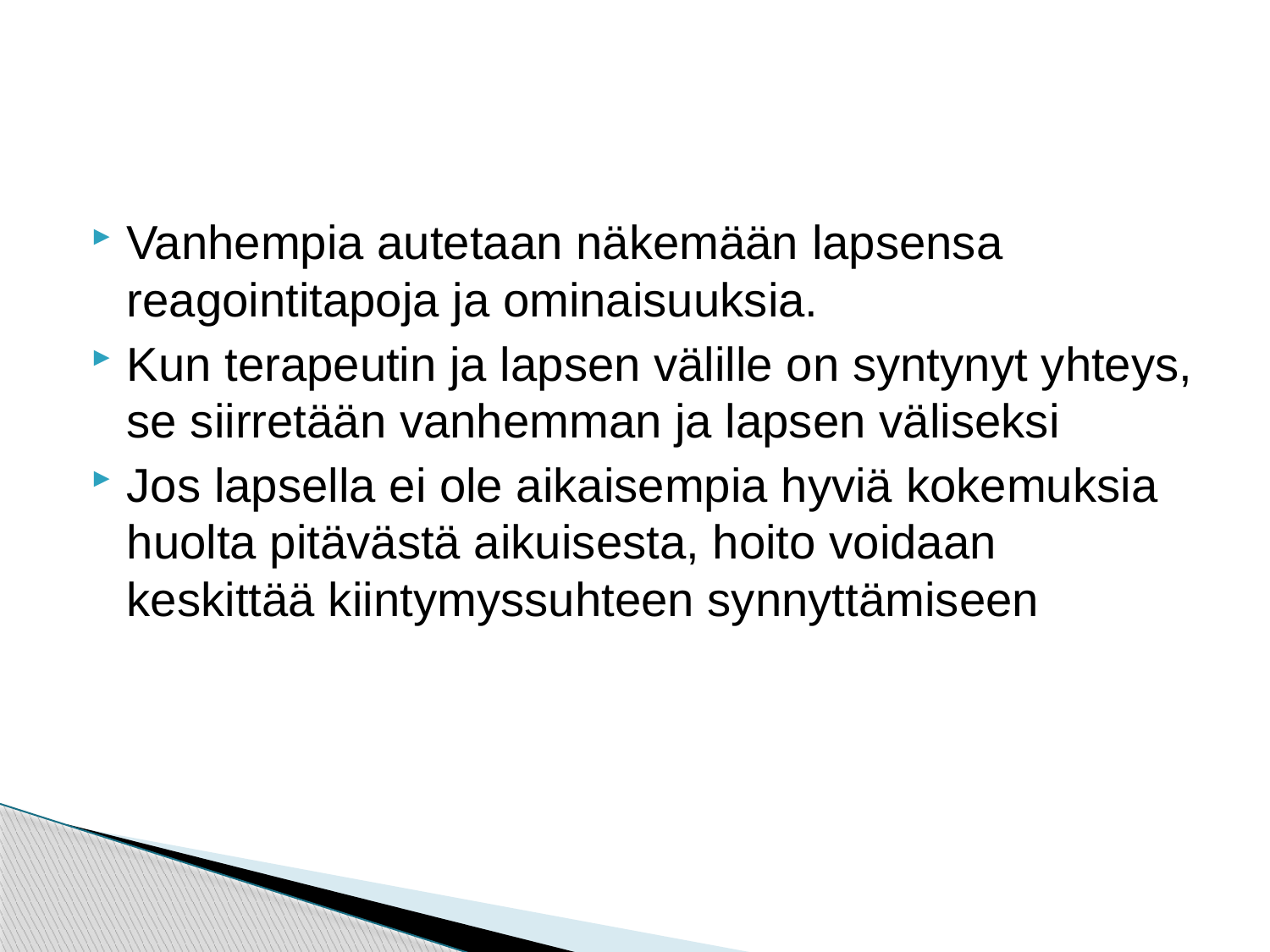

#
Vanhempia autetaan näkemään lapsensa reagointitapoja ja ominaisuuksia.
Kun terapeutin ja lapsen välille on syntynyt yhteys, se siirretään vanhemman ja lapsen väliseksi
Jos lapsella ei ole aikaisempia hyviä kokemuksia huolta pitävästä aikuisesta, hoito voidaan keskittää kiintymyssuhteen synnyttämiseen